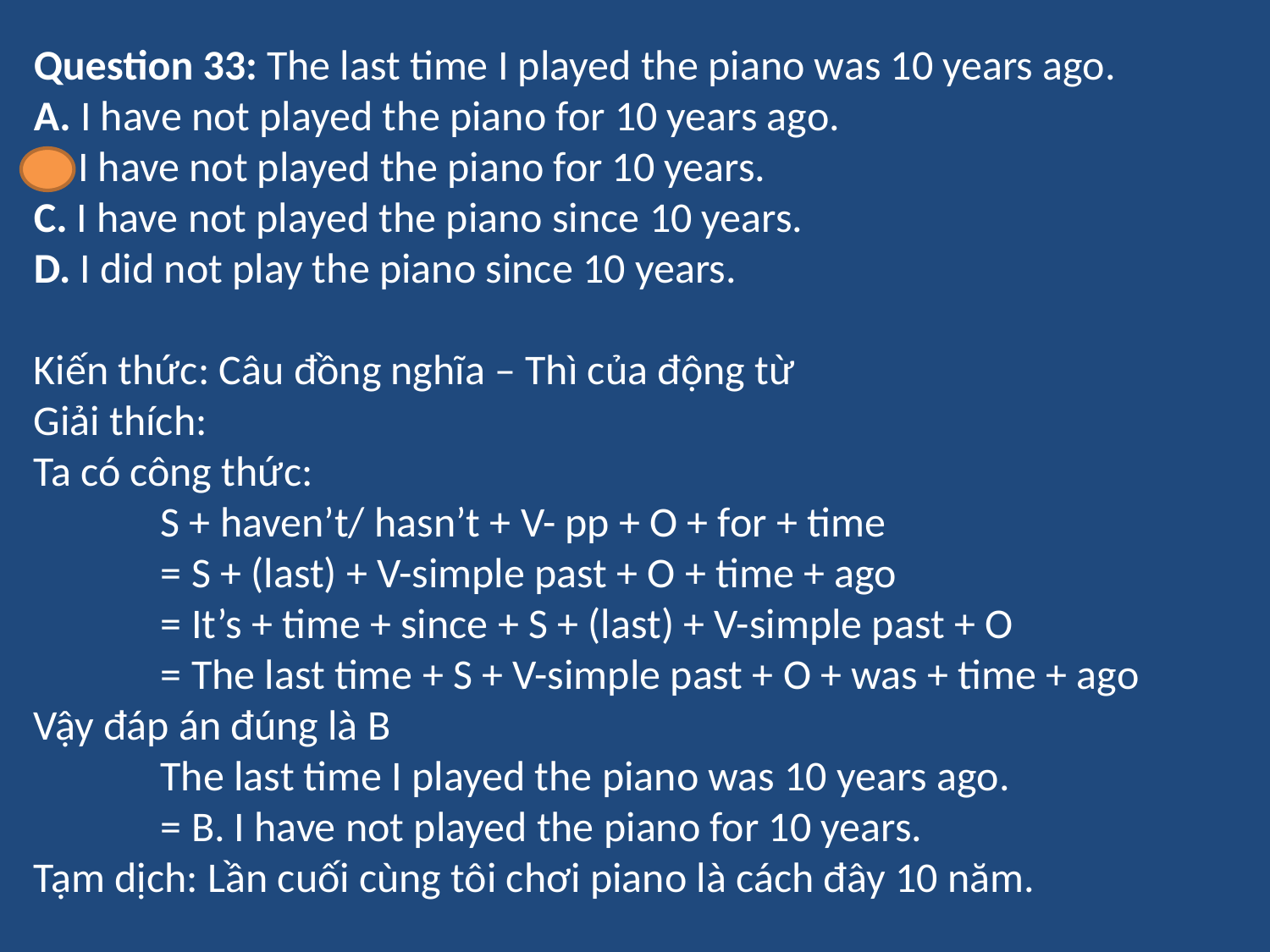

Question 33: The last time I played the piano was 10 years ago.
A. I have not played the piano for 10 years ago.
B. I have not played the piano for 10 years.
C. I have not played the piano since 10 years.
D. I did not play the piano since 10 years.

Kiến thức: Câu đồng nghĩa – Thì của động từ
Giải thích:
Ta có công thức:
	S + haven’t/ hasn’t + V- pp + O + for + time
	= S + (last) + V-simple past + O + time + ago
	= It’s + time + since + S + (last) + V-simple past + O
	= The last time + S + V-simple past + O + was + time + ago
Vậy đáp án đúng là B
	The last time I played the piano was 10 years ago.
	= B. I have not played the piano for 10 years.
Tạm dịch: Lần cuối cùng tôi chơi piano là cách đây 10 năm.